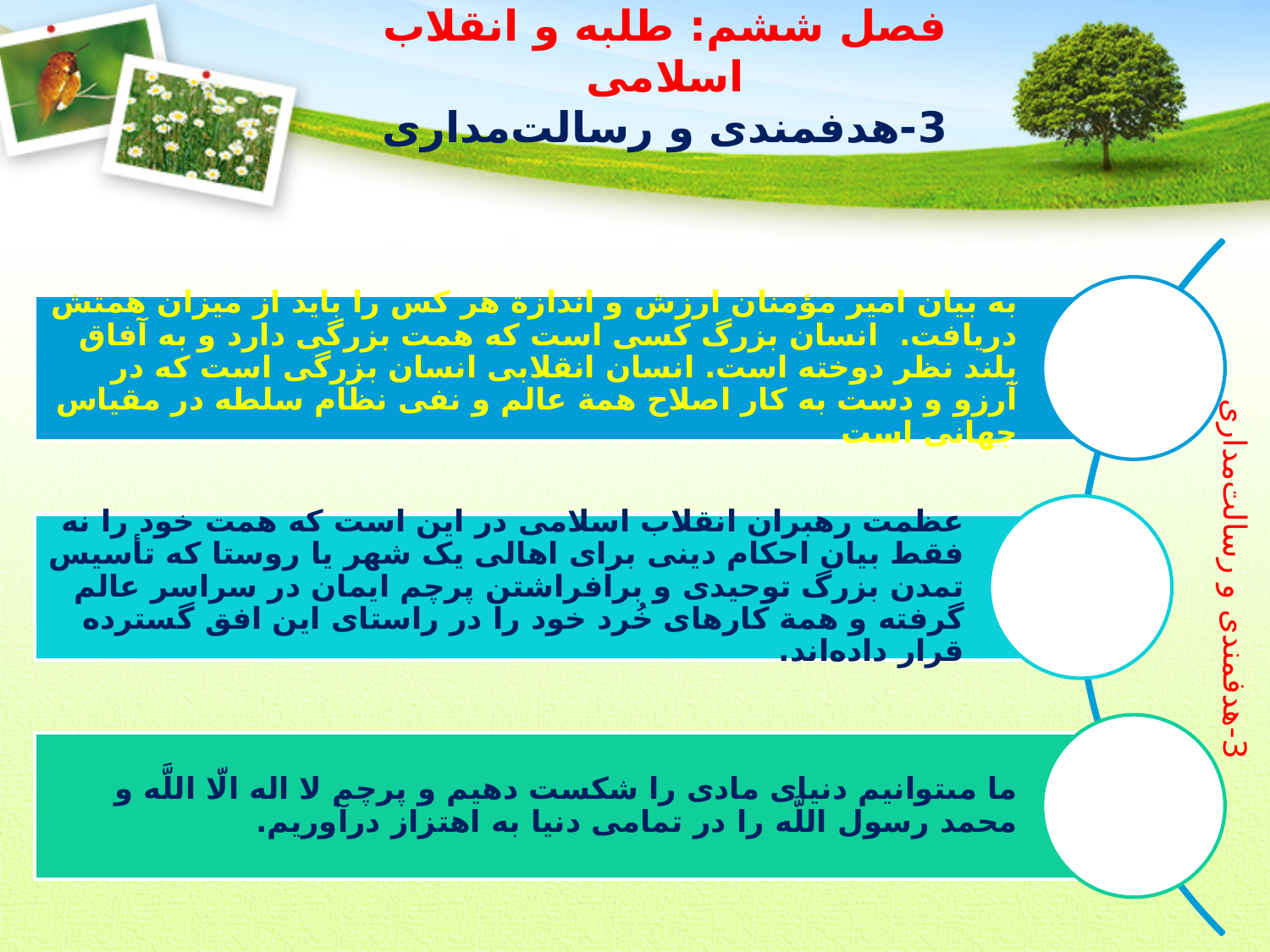

# فصل ششم: طلبه و انقلاب اسلامی 3-هدفمندی و رسالت‌مداری
به بیان امیر مؤمنان ارزش و اندازة هر کس را باید از میزان همتش دریافت.  انسان بزرگ کسی است که همت بزرگی دارد و به آفاق بلند نظر دوخته است. انسان انقلابی انسان بزرگی است که در آرزو و دست به کار اصلاح همة عالم و نفی نظام سلطه در مقیاس جهانی است
عظمت رهبران انقلاب اسلامی در این است که همت خود را نه فقط بیان احکام دینی برای اهالی یک شهر یا روستا که تأسیس تمدن بزرگ توحیدی و برافراشتن پرچم ایمان در سراسر عالم گرفته و همة کارهای خُرد خود را در راستای این افق گسترده قرار داده‌اند.
ما مى‏توانیم دنیاى مادى را شكست دهیم و پرچم لا اله الّا اللَّه و محمد رسول اللَّه را در تمامى دنیا به اهتزاز درآوریم.
3-هدفمندی و رسالت‌مداری